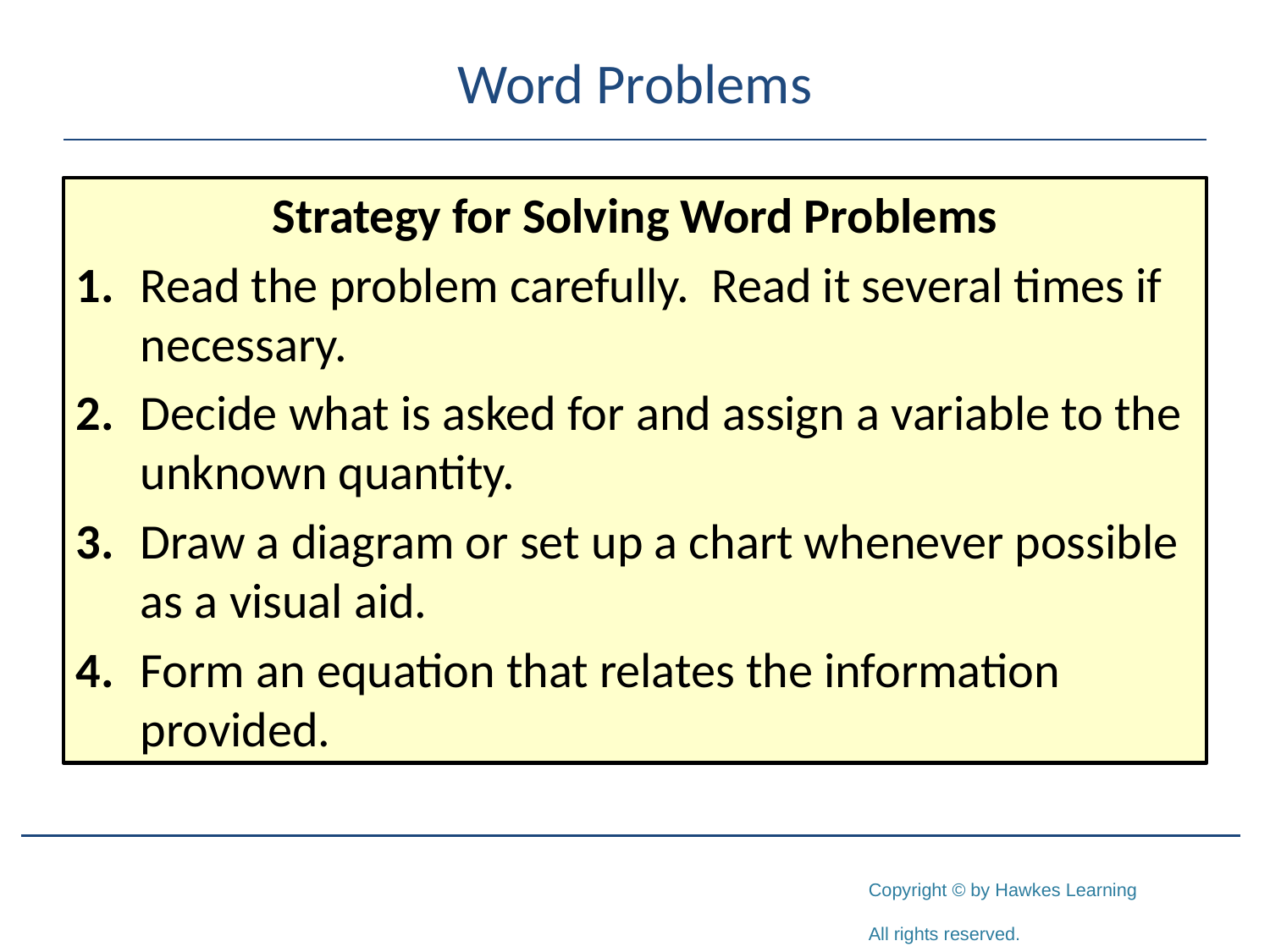

# Word Problems
Strategy for Solving Word Problems
1.	Read the problem carefully.  Read it several times if necessary.
2.	Decide what is asked for and assign a variable to the unknown quantity.
3.	Draw a diagram or set up a chart whenever possible as a visual aid.
4.	Form an equation that relates the information provided.